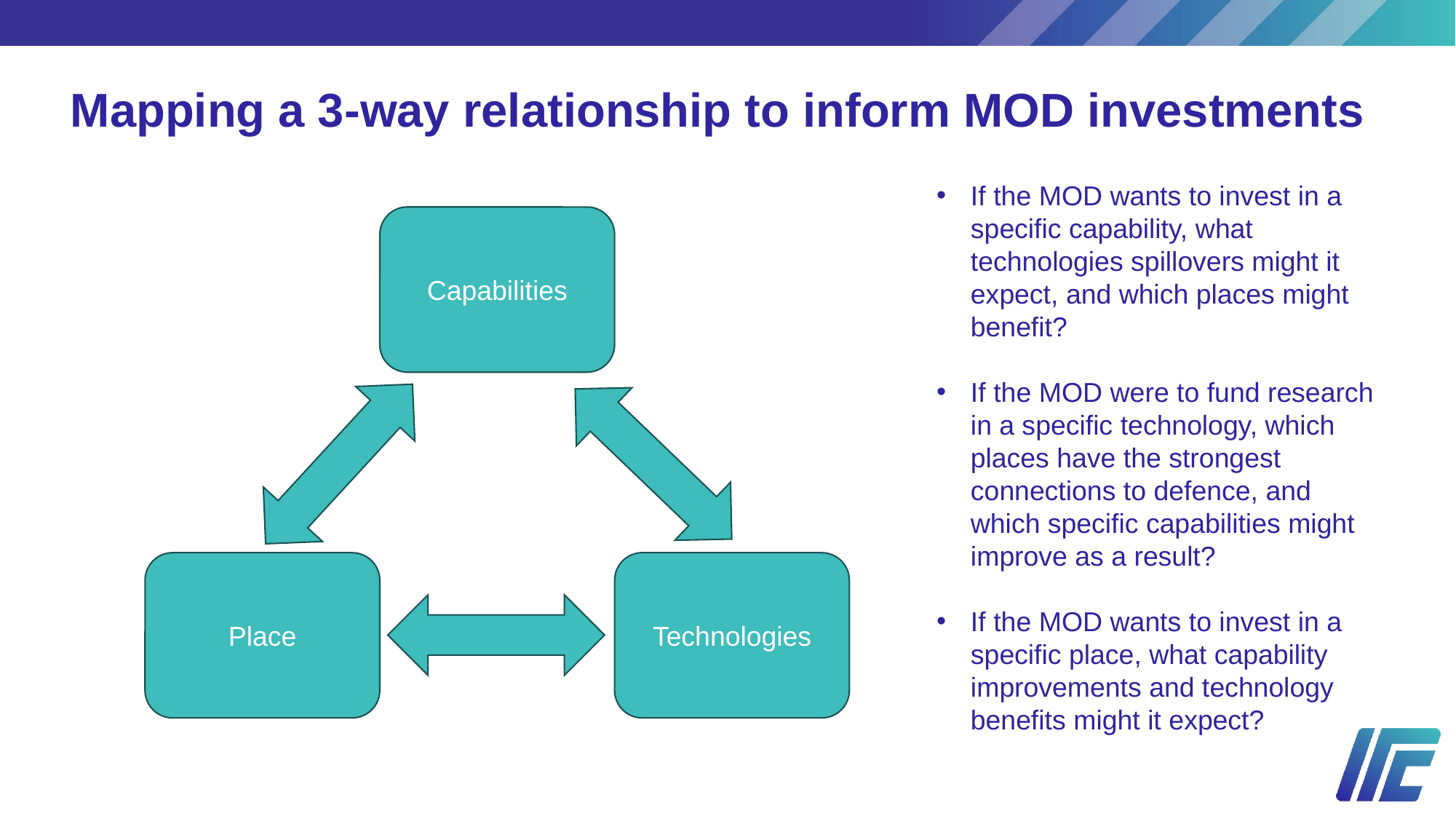

# Mapping a 3-way relationship to inform MOD investments
If the MOD wants to invest in a specific capability, what technologies spillovers might it expect, and which places might benefit?

If the MOD were to fund research in a specific technology, which places have the strongest connections to defence, and which specific capabilities might improve as a result?

If the MOD wants to invest in a specific place, what capability improvements and technology benefits might it expect?

Capabilities

Place
Technologies